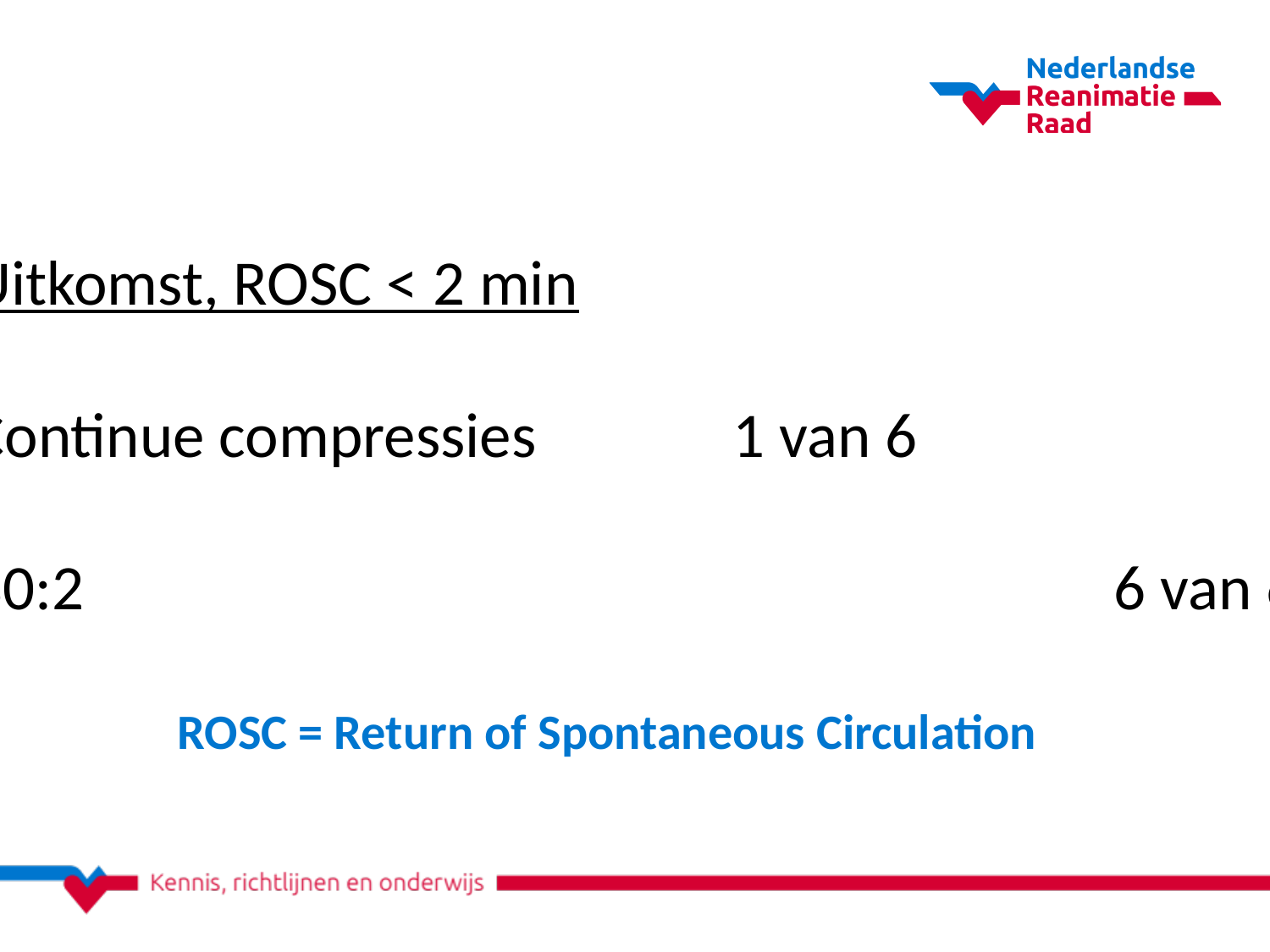

Uitkomst, ROSC < 2 min

Continue compressies		1 van 6

30:2									6 van 6
# ROSC = Return of Spontaneous Circulation